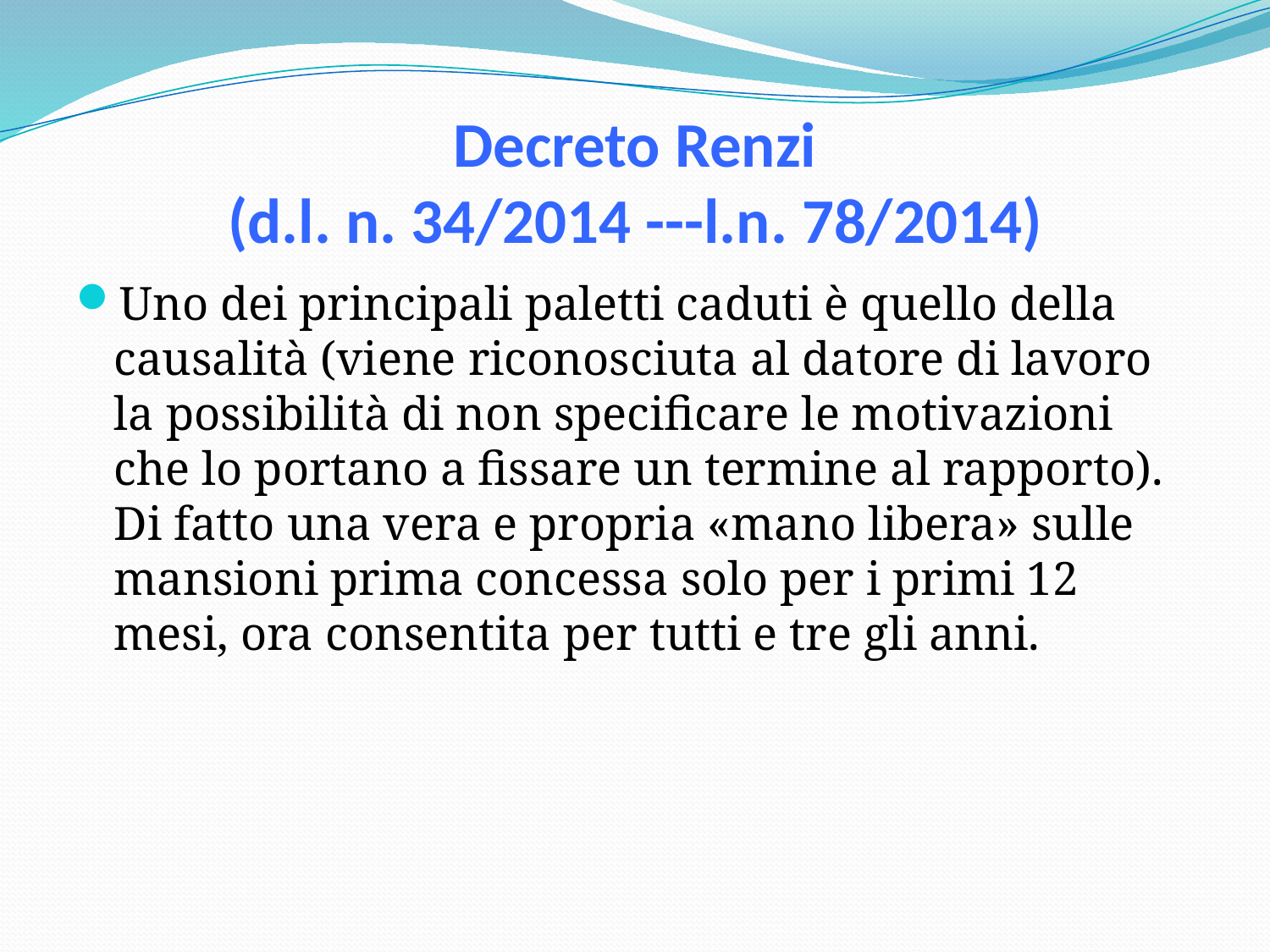

# Decreto Renzi (d.l. n. 34/2014 ---l.n. 78/2014)
Uno dei principali paletti caduti è quello della causalità (viene riconosciuta al datore di lavoro la possibilità di non specificare le motivazioni che lo portano a fissare un termine al rapporto). Di fatto una vera e propria «mano libera» sulle mansioni prima concessa solo per i primi 12 mesi, ora consentita per tutti e tre gli anni.